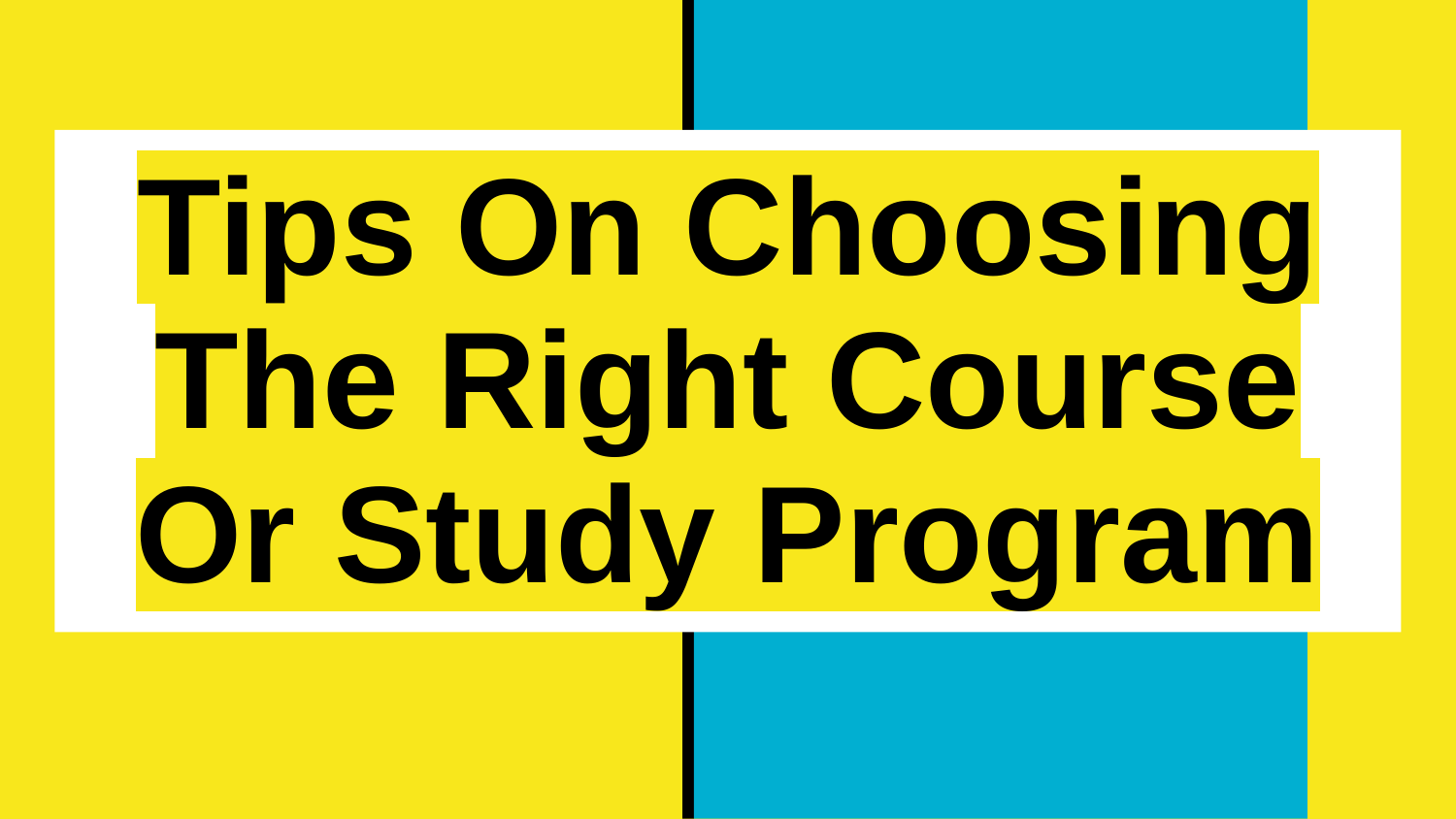

# Tips On Choosing The Right Course Or Study Program